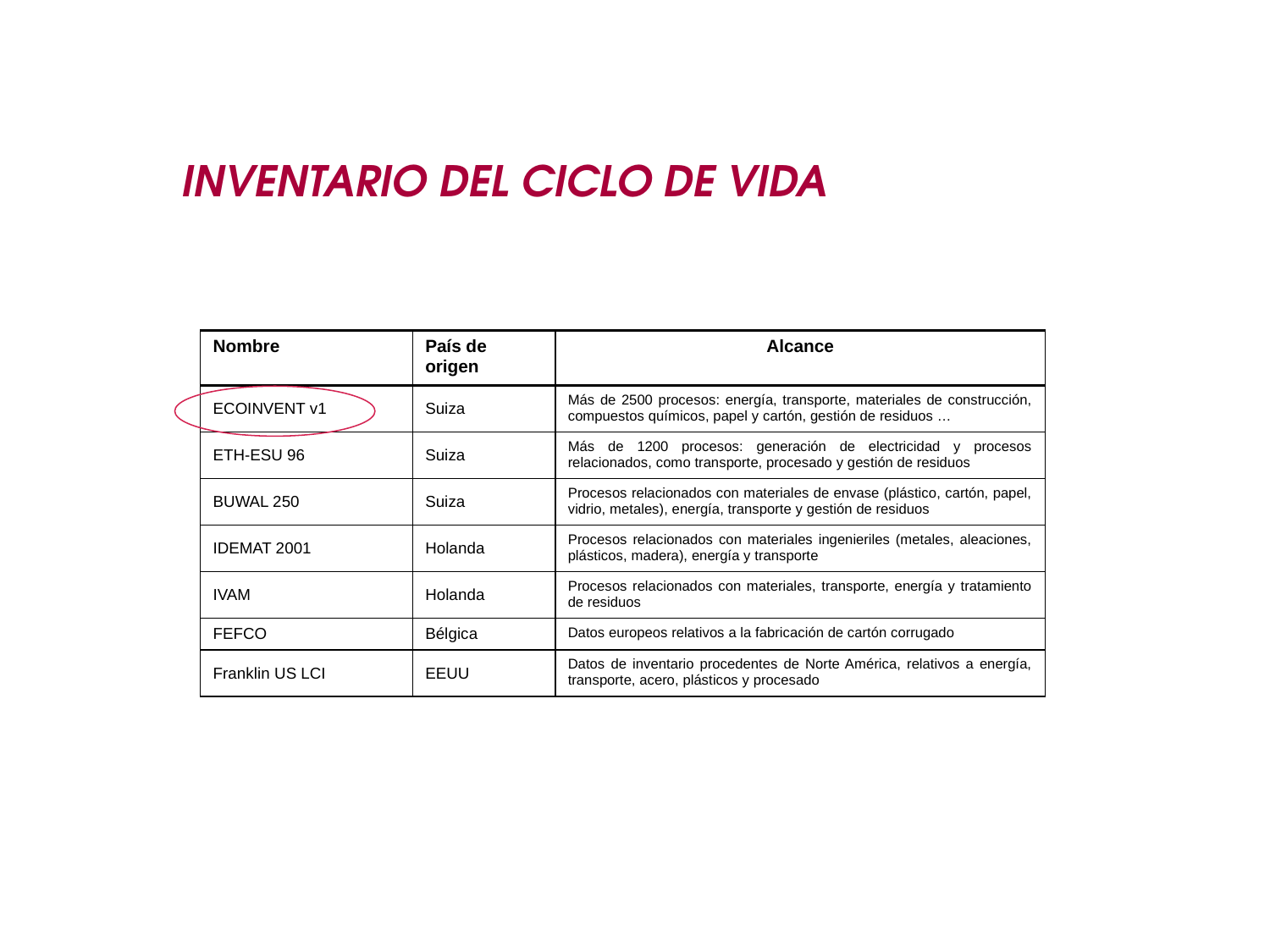

METODOLOGÍA DE ANÁLISIS DE CICLO DE VIDA
INVENTARIO DEL CICLO DE VIDA
| Nombre | País de origen | Alcance |
| --- | --- | --- |
| ECOINVENT v1 | Suiza | Más de 2500 procesos: energía, transporte, materiales de construcción, compuestos químicos, papel y cartón, gestión de residuos … |
| ETH-ESU 96 | Suiza | Más de 1200 procesos: generación de electricidad y procesos relacionados, como transporte, procesado y gestión de residuos |
| BUWAL 250 | Suiza | Procesos relacionados con materiales de envase (plástico, cartón, papel, vidrio, metales), energía, transporte y gestión de residuos |
| IDEMAT 2001 | Holanda | Procesos relacionados con materiales ingenieriles (metales, aleaciones, plásticos, madera), energía y transporte |
| IVAM | Holanda | Procesos relacionados con materiales, transporte, energía y tratamiento de residuos |
| FEFCO | Bélgica | Datos europeos relativos a la fabricación de cartón corrugado |
| Franklin US LCI | EEUU | Datos de inventario procedentes de Norte América, relativos a energía, transporte, acero, plásticos y procesado |